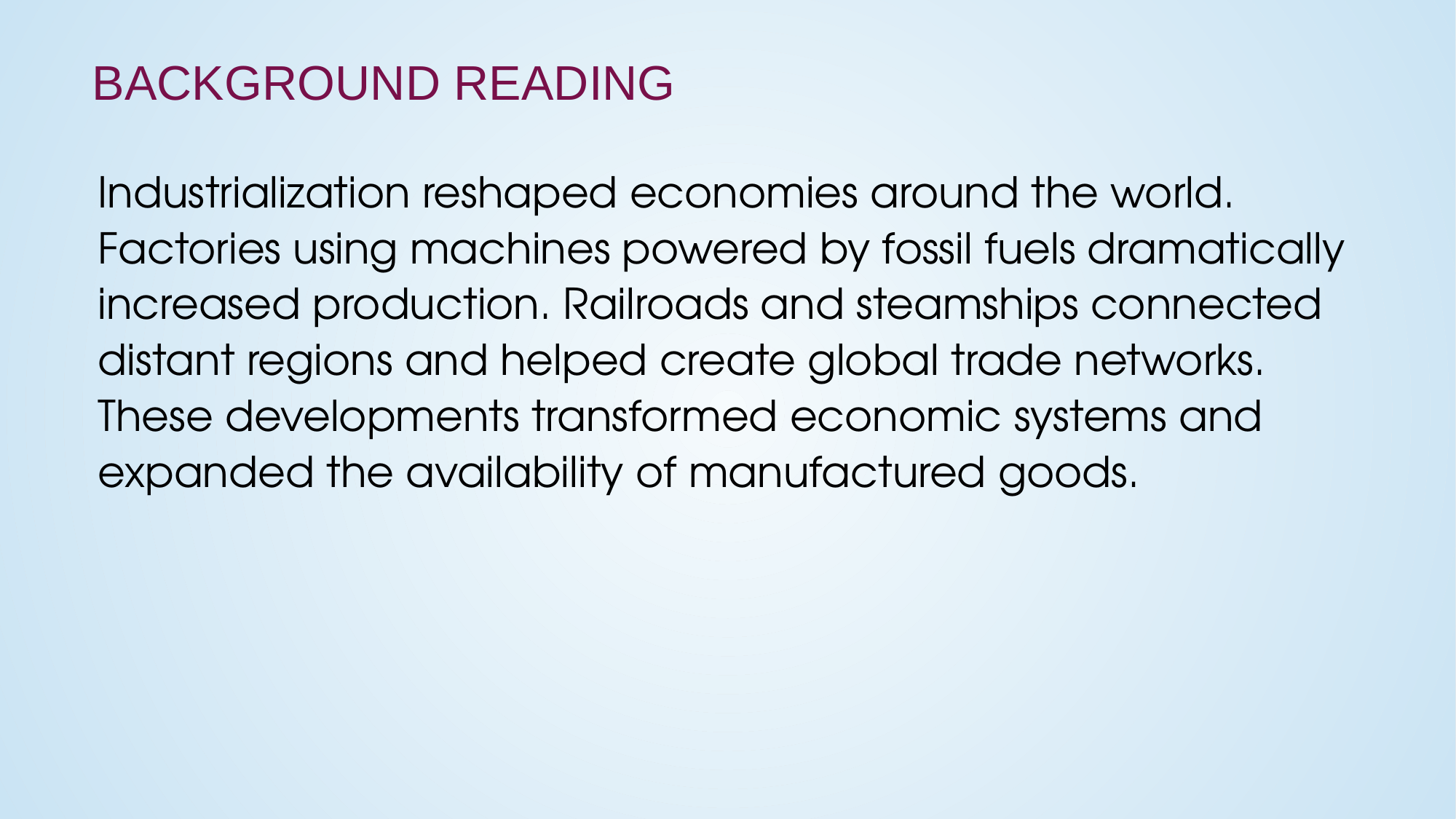

# Background Reading
Industrialization reshaped economies around the world. Factories using machines powered by fossil fuels dramatically increased production. Railroads and steamships connected distant regions and helped create global trade networks. These developments transformed economic systems and expanded the availability of manufactured goods.